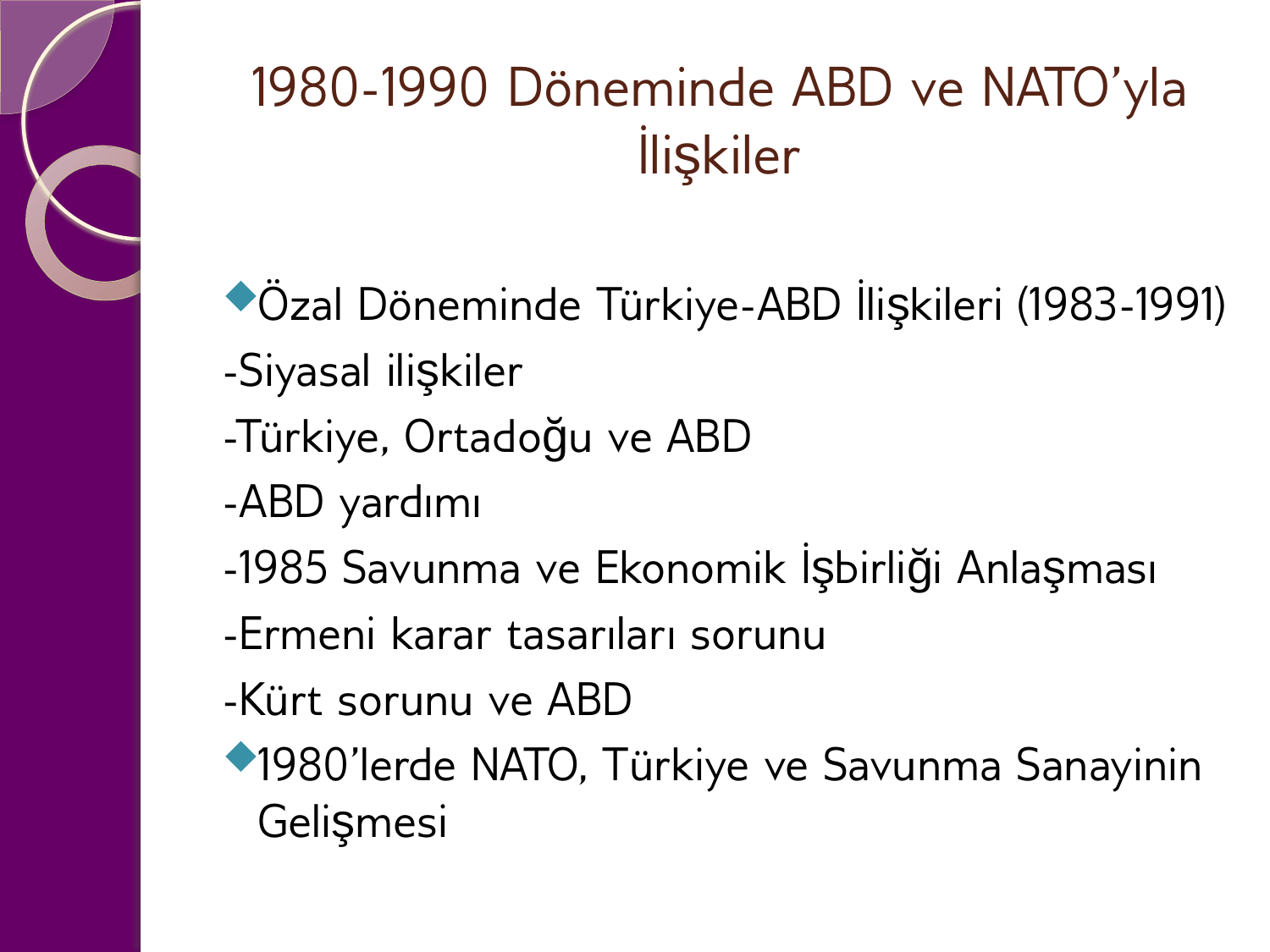

# 1980-1990 Döneminde ABD ve NATO’yla İlişkiler

Özal Döneminde Türkiye-ABD İlişkileri (1983-1991)
-Siyasal ilişkiler
-Türkiye, Ortadoğu ve ABD
-ABD yardımı
-1985 Savunma ve Ekonomik İşbirliği Anlaşması
-Ermeni karar tasarıları sorunu
-Kürt sorunu ve ABD
1980’lerde NATO, Türkiye ve Savunma Sanayinin Gelişmesi